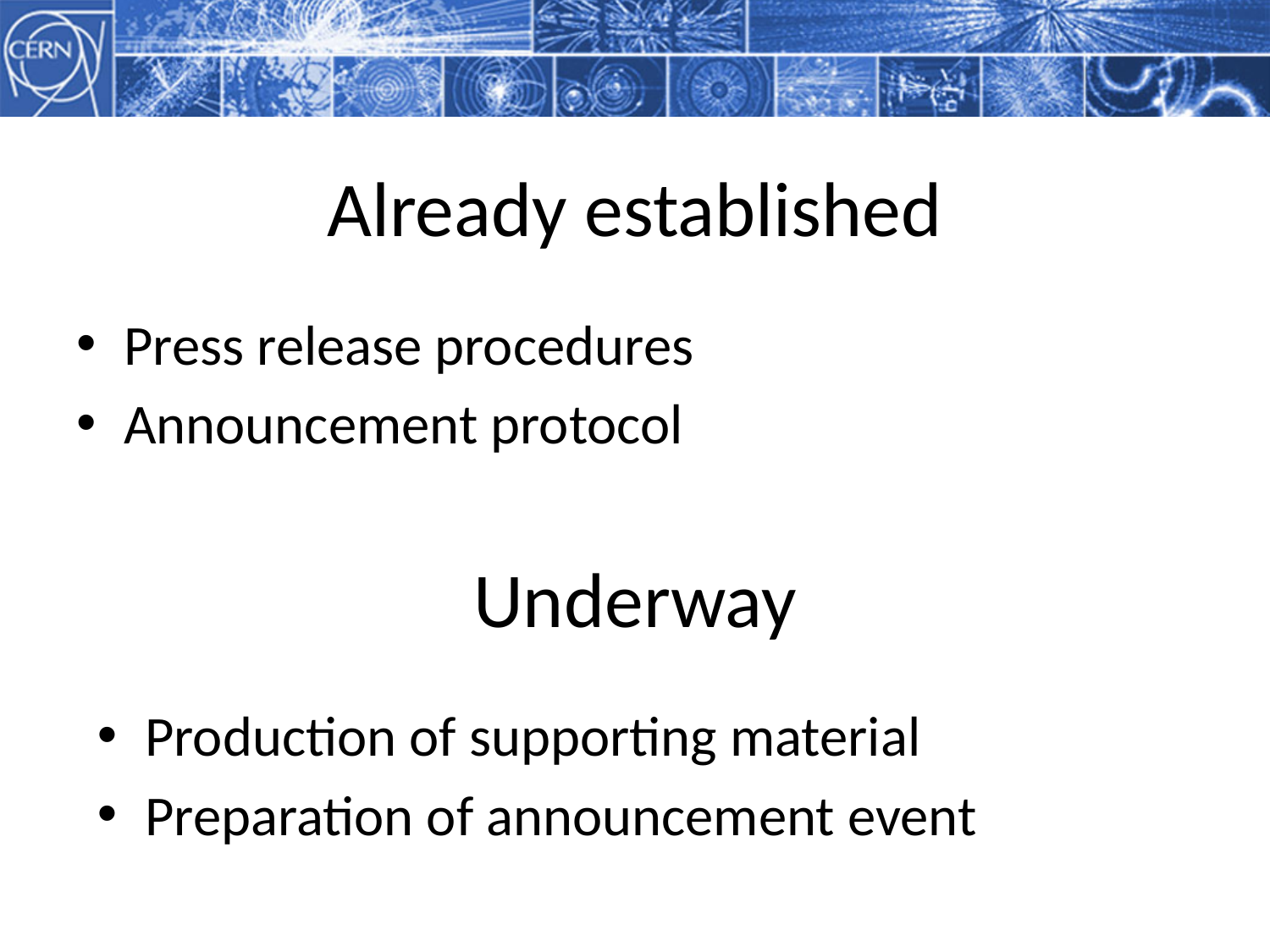

# Already established
Press release procedures
Announcement protocol
Underway
Production of supporting material
Preparation of announcement event